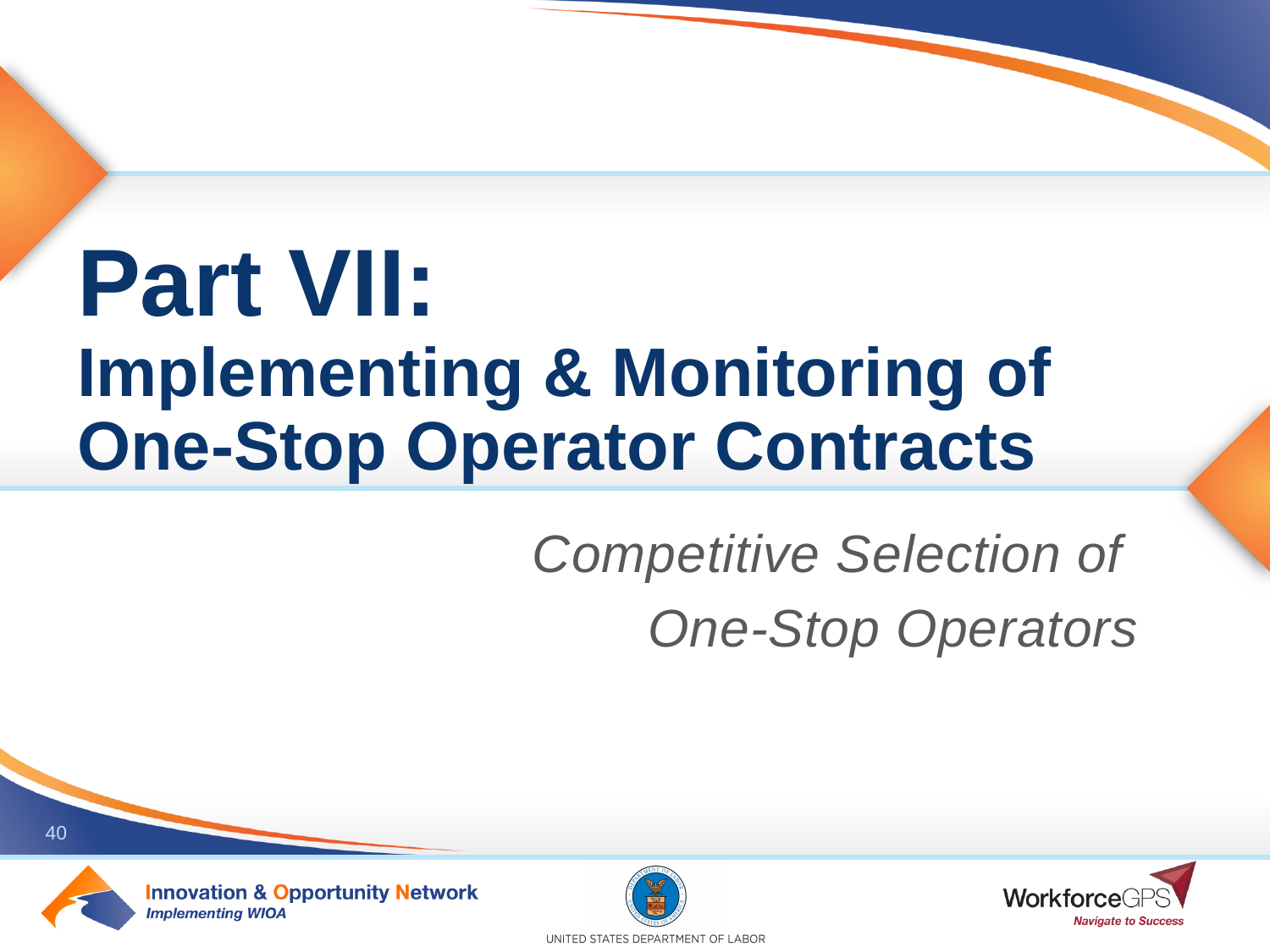

# Part VII: Implementing & Monitoring of One-Stop Operator Contracts
Competitive Selection of
One-Stop Operators